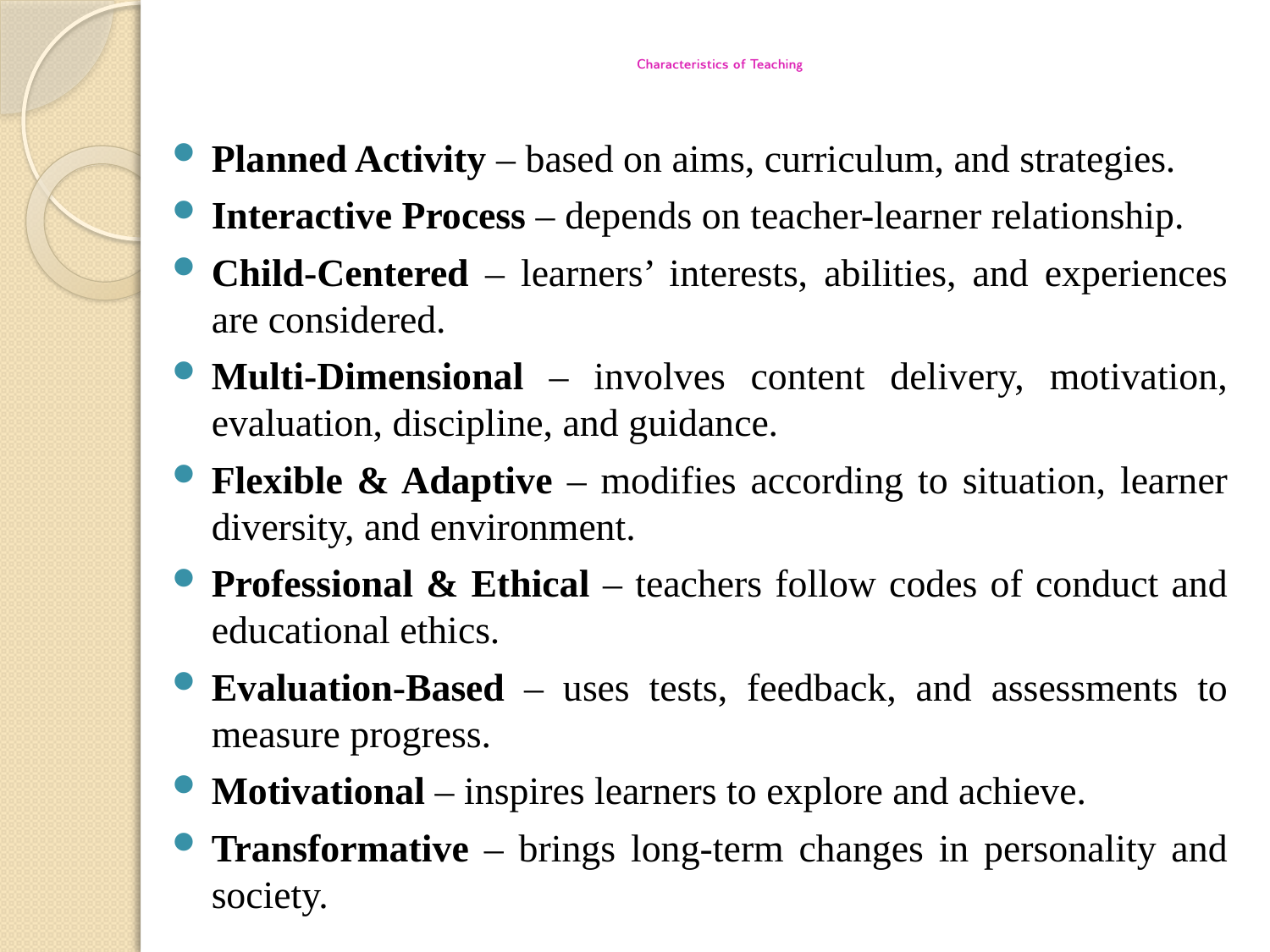

# Characteristics of Teaching
Planned Activity – based on aims, curriculum, and strategies.
Interactive Process – depends on teacher-learner relationship.
Child-Centered – learners’ interests, abilities, and experiences are considered.
Multi-Dimensional – involves content delivery, motivation, evaluation, discipline, and guidance.
Flexible & Adaptive – modifies according to situation, learner diversity, and environment.
Professional & Ethical – teachers follow codes of conduct and educational ethics.
Evaluation-Based – uses tests, feedback, and assessments to measure progress.
Motivational – inspires learners to explore and achieve.
Transformative – brings long-term changes in personality and society.